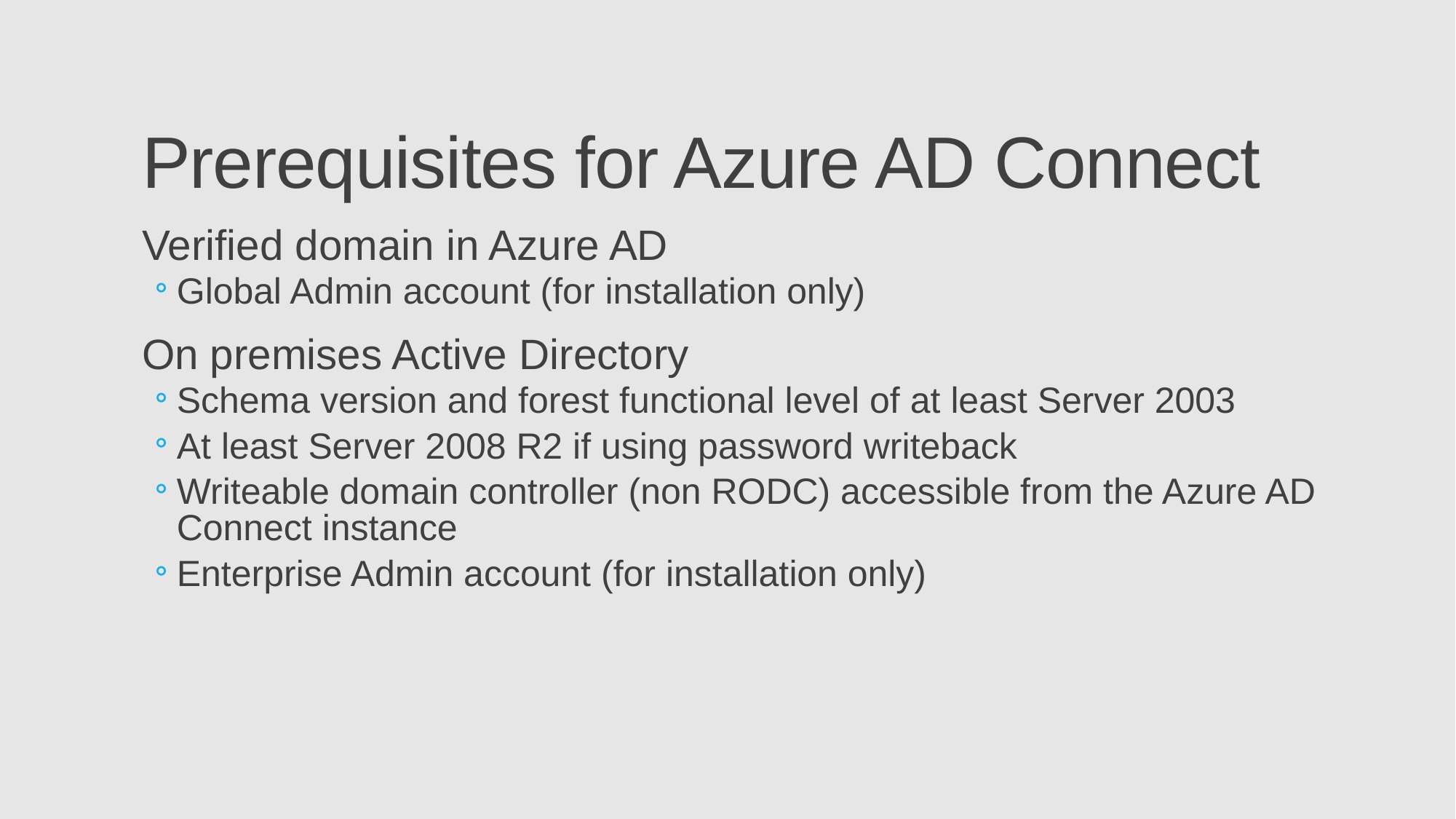

Prerequisites for Azure AD Connect
Verified domain in Azure AD
Global Admin account (for installation only)
On premises Active Directory
Schema version and forest functional level of at least Server 2003
At least Server 2008 R2 if using password writeback
Writeable domain controller (non RODC) accessible from the Azure AD Connect instance
Enterprise Admin account (for installation only)